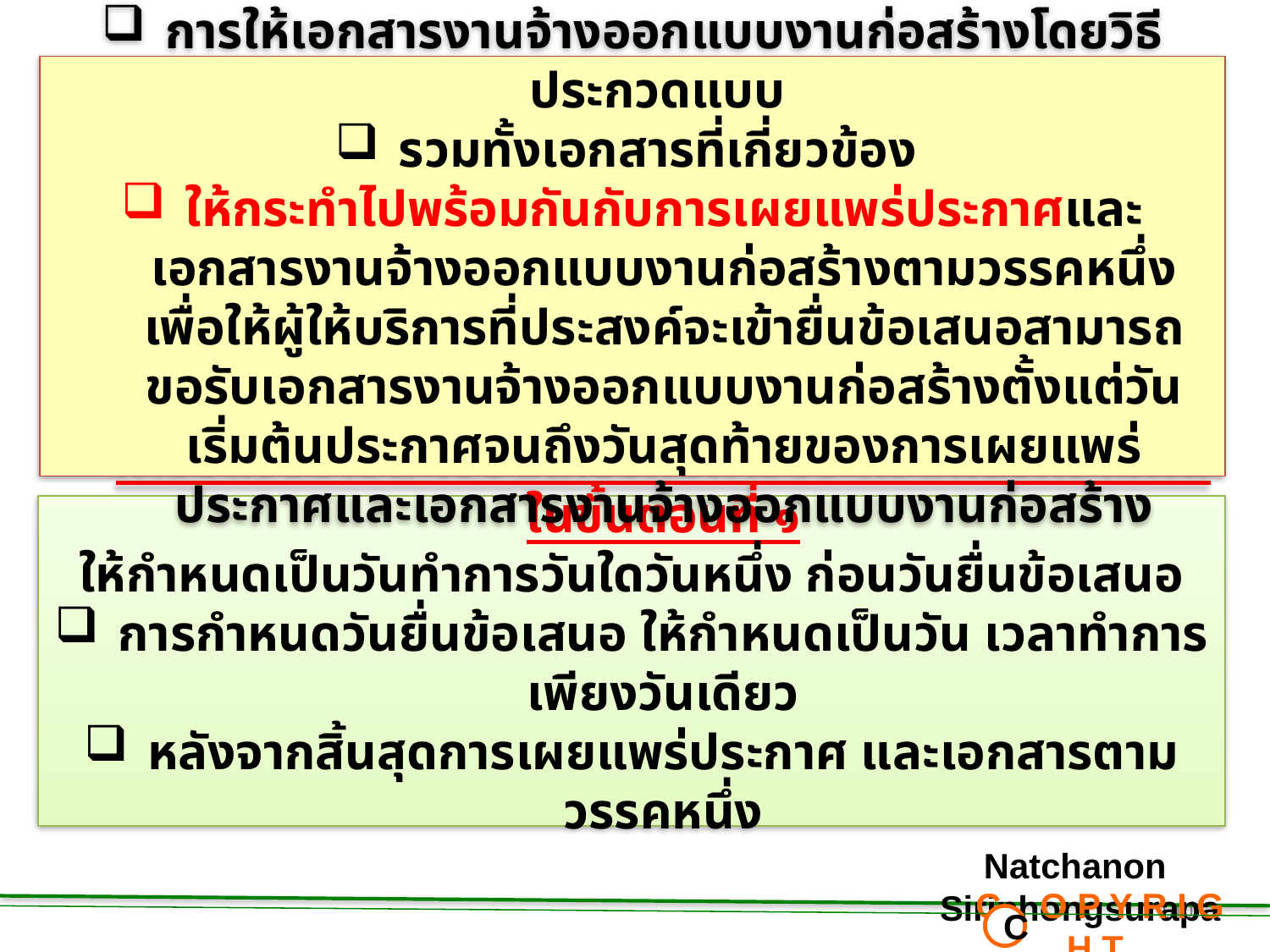

การให้เอกสารงานจ้างออกแบบงานก่อสร้างโดยวิธีประกวดแบบ
รวมทั้งเอกสารที่เกี่ยวข้อง
ให้กระทำไปพร้อมกันกับการเผยแพร่ประกาศและเอกสารงานจ้างออกแบบงานก่อสร้างตามวรรคหนึ่ง เพื่อให้ผู้ให้บริการที่ประสงค์จะเข้ายื่นข้อเสนอสามารถขอรับเอกสารงานจ้างออกแบบงานก่อสร้างตั้งแต่วันเริ่มต้นประกาศจนถึงวันสุดท้ายของการเผยแพร่ประกาศและเอกสารงานจ้างออกแบบงานก่อสร้าง
การชี้แจงรายละเอียดเกี่ยวกับการประกวดแนวความคิดในขั้นตอนที่ ๑
 ให้กำหนดเป็นวันทำการวันใดวันหนึ่ง ก่อนวันยื่นข้อเสนอ
การกำหนดวันยื่นข้อเสนอ ให้กำหนดเป็นวัน เวลาทำการ เพียงวันเดียว
หลังจากสิ้นสุดการเผยแพร่ประกาศ และเอกสารตามวรรคหนึ่ง

Natchanon  Siriphongsurapa
 C    O P Y R I G H T
C
140